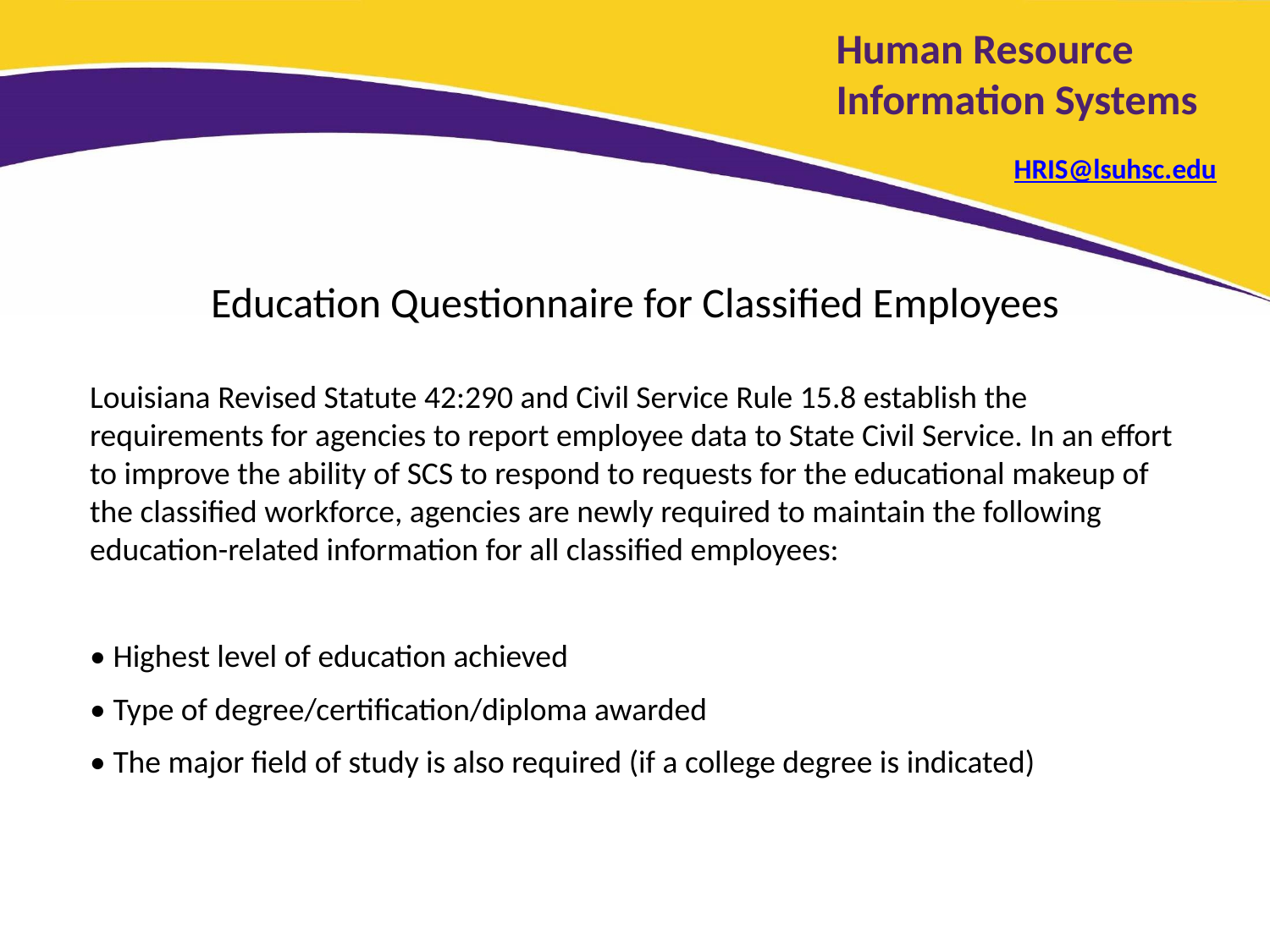

# Human Resource Information Systems HRIS@lsuhsc.edu
Education Questionnaire for Classified Employees

Louisiana Revised Statute 42:290 and Civil Service Rule 15.8 establish the requirements for agencies to report employee data to State Civil Service. In an effort to improve the ability of SCS to respond to requests for the educational makeup of the classified workforce, agencies are newly required to maintain the following education-related information for all classified employees:

• Highest level of education achieved
• Type of degree/certification/diploma awarded
• The major field of study is also required (if a college degree is indicated)